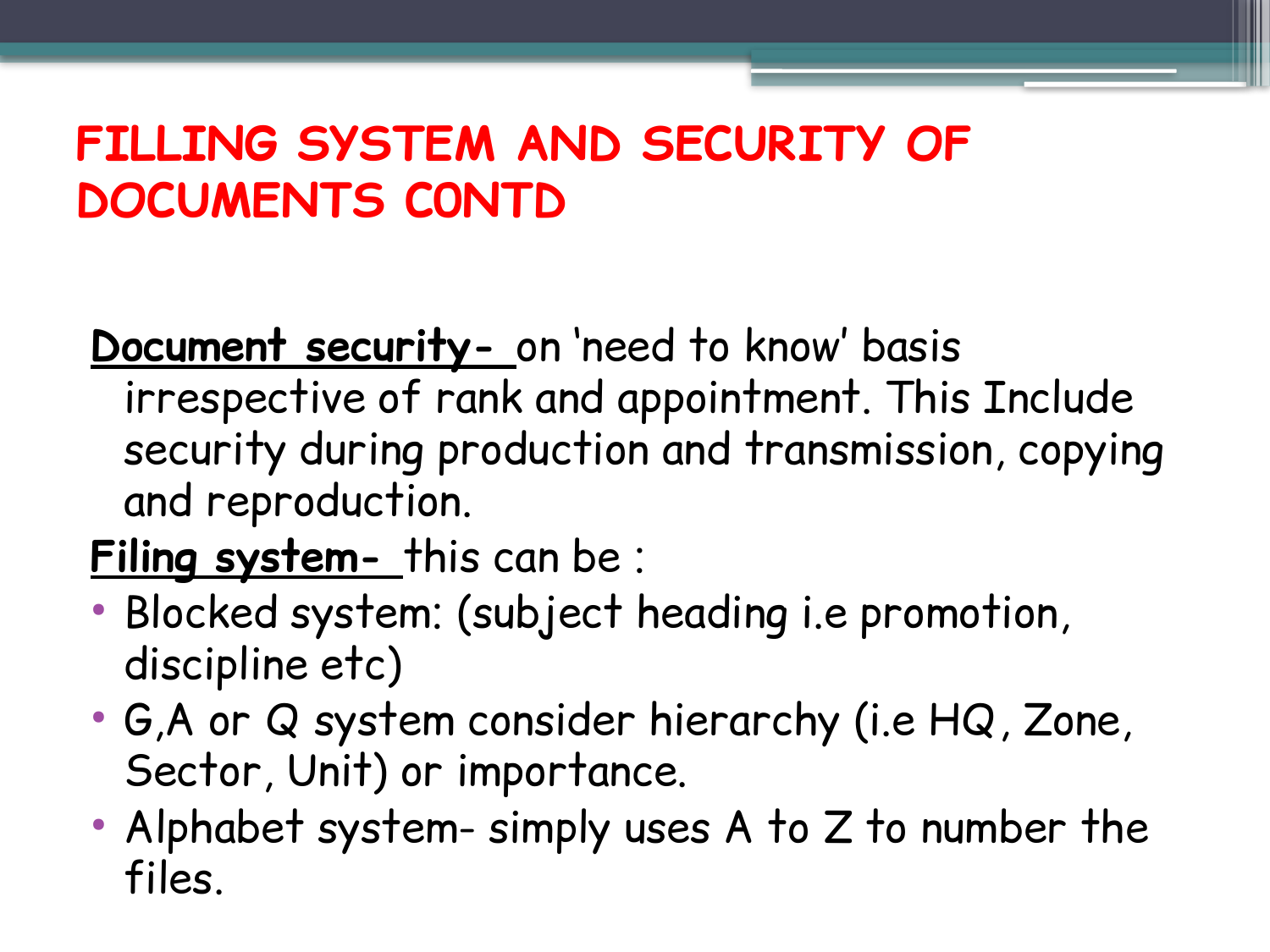

# FILLING SYSTEM AND SECURITY OF DOCUMENTS C0NTD
Document security- on ‘need to know’ basis irrespective of rank and appointment. This Include security during production and transmission, copying and reproduction.
Filing system- this can be :
Blocked system: (subject heading i.e promotion, discipline etc)
G,A or Q system consider hierarchy (i.e HQ, Zone, Sector, Unit) or importance.
Alphabet system- simply uses A to Z to number the files.